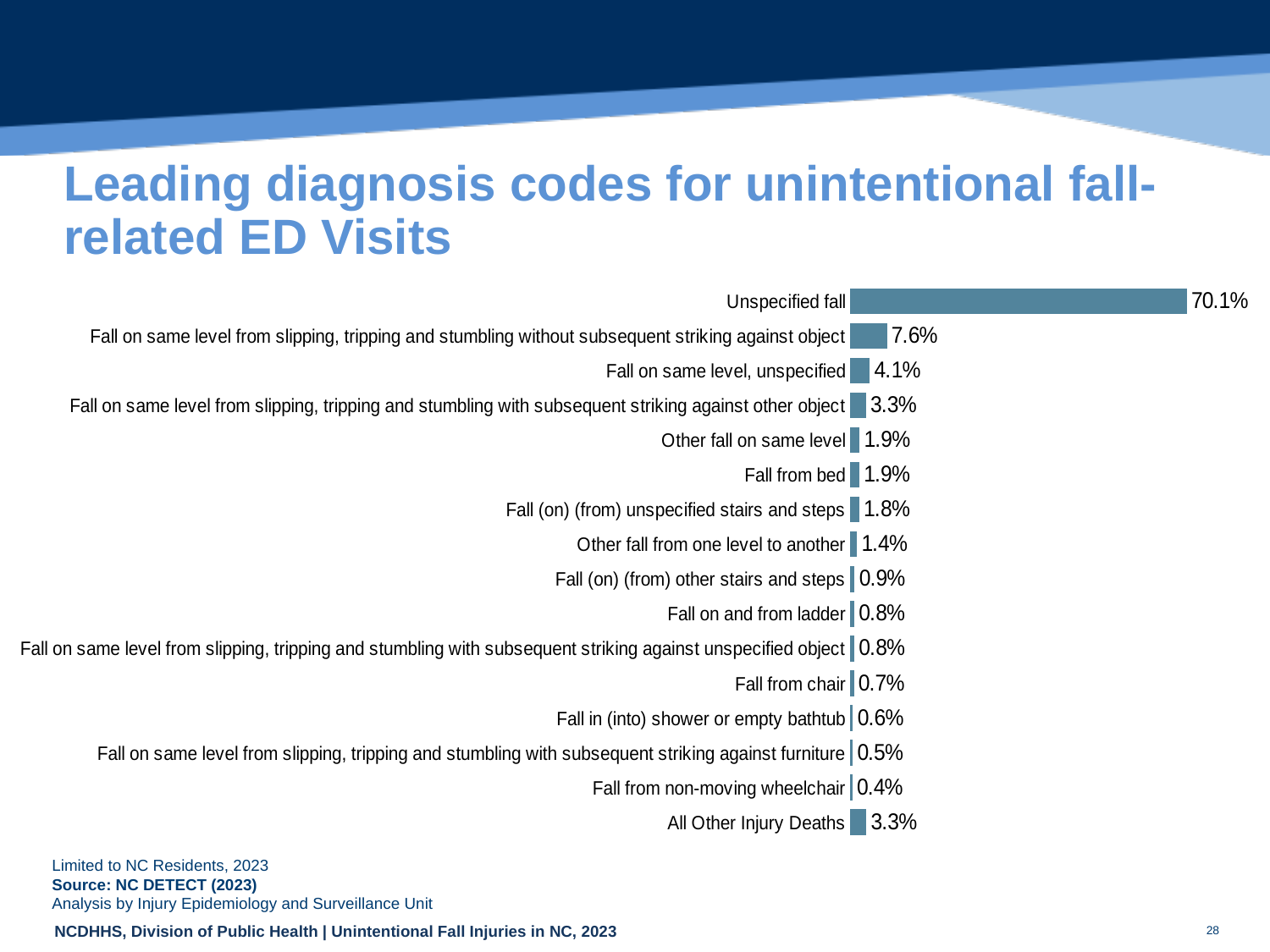

# Leading diagnosis codes for unintentional fall-related ED Visits

### Chart

| Category |  |  |  |  |
|---|---|---|---|---|
| Unspecified fall | None | 0.0 | 70.05784044361039 | 70.05784044361039 |
| Fall on same level from slipping, tripping and stumbling without subsequent striking against object | None | 0.0 | 7.628695950398256 | 7.628695950398256 |
| Fall on same level, unspecified | None | 0.0 | 4.052684513327193 | 4.052684513327193 |
| Fall on same level from slipping, tripping and stumbling with subsequent striking against other object | None | 0.0 | 3.2565595533068477 | 3.2565595533068477 |
| Other fall on same level | None | 0.0 | 1.9143992262251115 | 1.9143992262251115 |
| Fall from bed | None | 0.0 | 1.876635312342249 | 1.876635312342249 |
| Fall (on) (from) unspecified stairs and steps | None | 0.0 | 1.8219161718181014 | 1.8219161718181014 |
| Other fall from one level to another | None | 0.0 | 1.364895744623459 | 1.364895744623459 |
| Fall (on) (from) other stairs and steps | None | 0.0 | 0.8770476326264802 | 0.8770476326264802 |
| Fall on and from ladder | None | 0.0 | 0.826952644822683 | 0.826952644822683 |
| Fall on same level from slipping, tripping and stumbling with subsequent striking against unspecified object | None | 0.0 | 0.7995930745606092 | 0.7995930745606092 |
| Fall from chair | None | 0.0 | 0.7302307837553516 | 0.7302307837553516 |
| Fall in (into) shower or empty bathtub | None | 0.0 | 0.5545129803820321 | 0.5545129803820321 |
| Fall on same level from slipping, tripping and stumbling with subsequent striking against furniture | None | 0.0 | 0.5017205701580304 | 0.5017205701580304 |
| Fall from non-moving wheelchair | None | 0.0 | 0.4157883987715168 | 0.4157883987715168 |
| All Other Injury Deaths | None | 0.0 | 3.320526999271692 | 3.320526999271692 |
| Limited to NC Residents, 2023 |  |
| --- | --- |
| Source: NC DETECT (2023) |  |
| Analysis by Injury Epidemiology and Surveillance Unit |  |
28